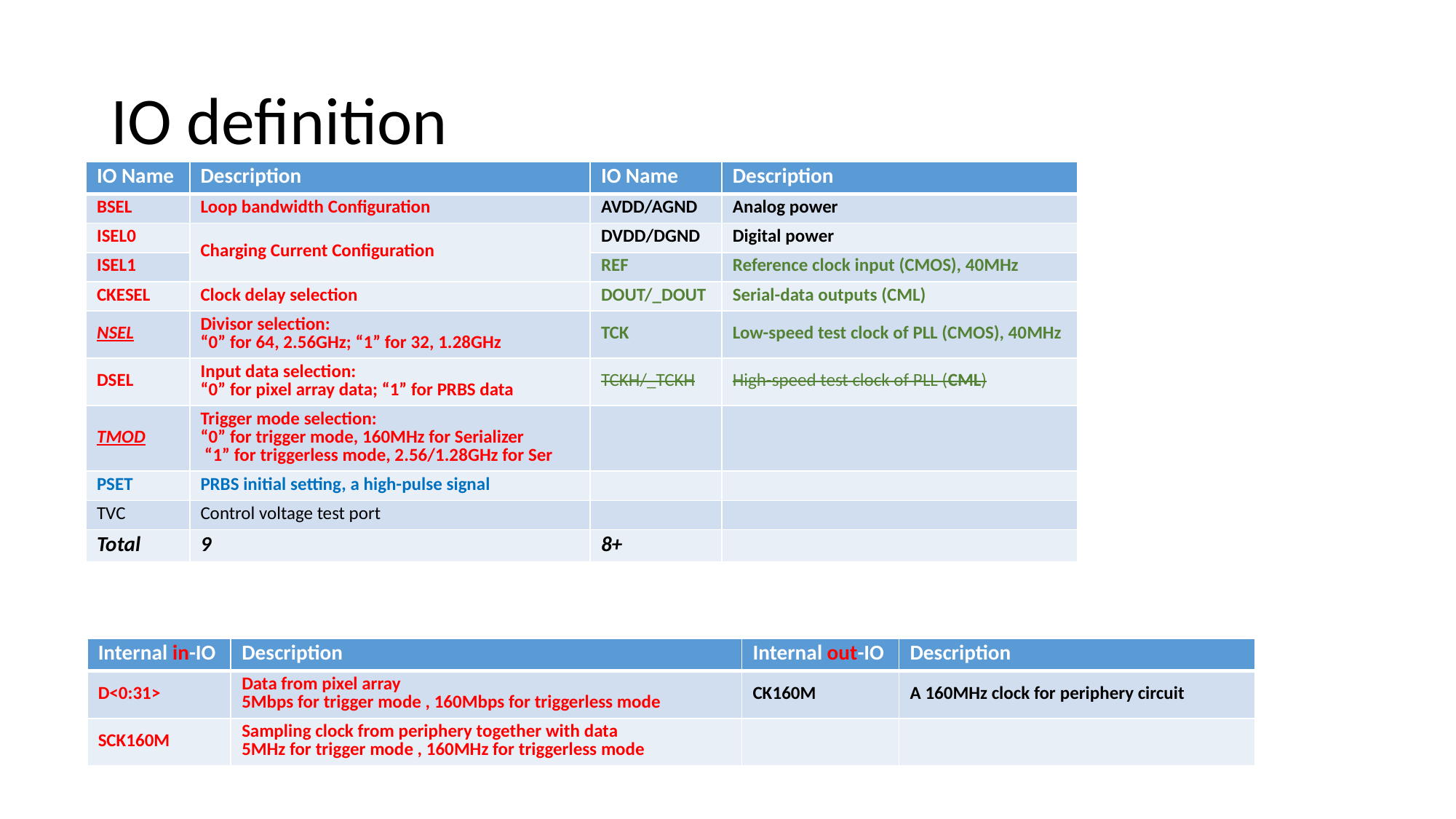

# IO definition
| IO Name | Description | IO Name | Description |
| --- | --- | --- | --- |
| BSEL | Loop bandwidth Configuration | AVDD/AGND | Analog power |
| ISEL0 | Charging Current Configuration | DVDD/DGND | Digital power |
| ISEL1 |  | REF | Reference clock input (CMOS), 40MHz |
| CKESEL | Clock delay selection | DOUT/\_DOUT | Serial-data outputs (CML) |
| NSEL | Divisor selection: “0” for 64, 2.56GHz; “1” for 32, 1.28GHz | TCK | Low-speed test clock of PLL (CMOS), 40MHz |
| DSEL | Input data selection: “0” for pixel array data; “1” for PRBS data | TCKH/\_TCKH | High-speed test clock of PLL (CML) |
| TMOD | Trigger mode selection: “0” for trigger mode, 160MHz for Serializer “1” for triggerless mode, 2.56/1.28GHz for Ser |  |  |
| PSET | PRBS initial setting, a high-pulse signal |  |  |
| TVC | Control voltage test port |  |  |
| Total | 9 | 8+ |  |
| Internal in-IO | Description | Internal out-IO | Description |
| --- | --- | --- | --- |
| D<0:31> | Data from pixel array 5Mbps for trigger mode , 160Mbps for triggerless mode | CK160M | A 160MHz clock for periphery circuit |
| SCK160M | Sampling clock from periphery together with data 5MHz for trigger mode , 160MHz for triggerless mode |  |  |